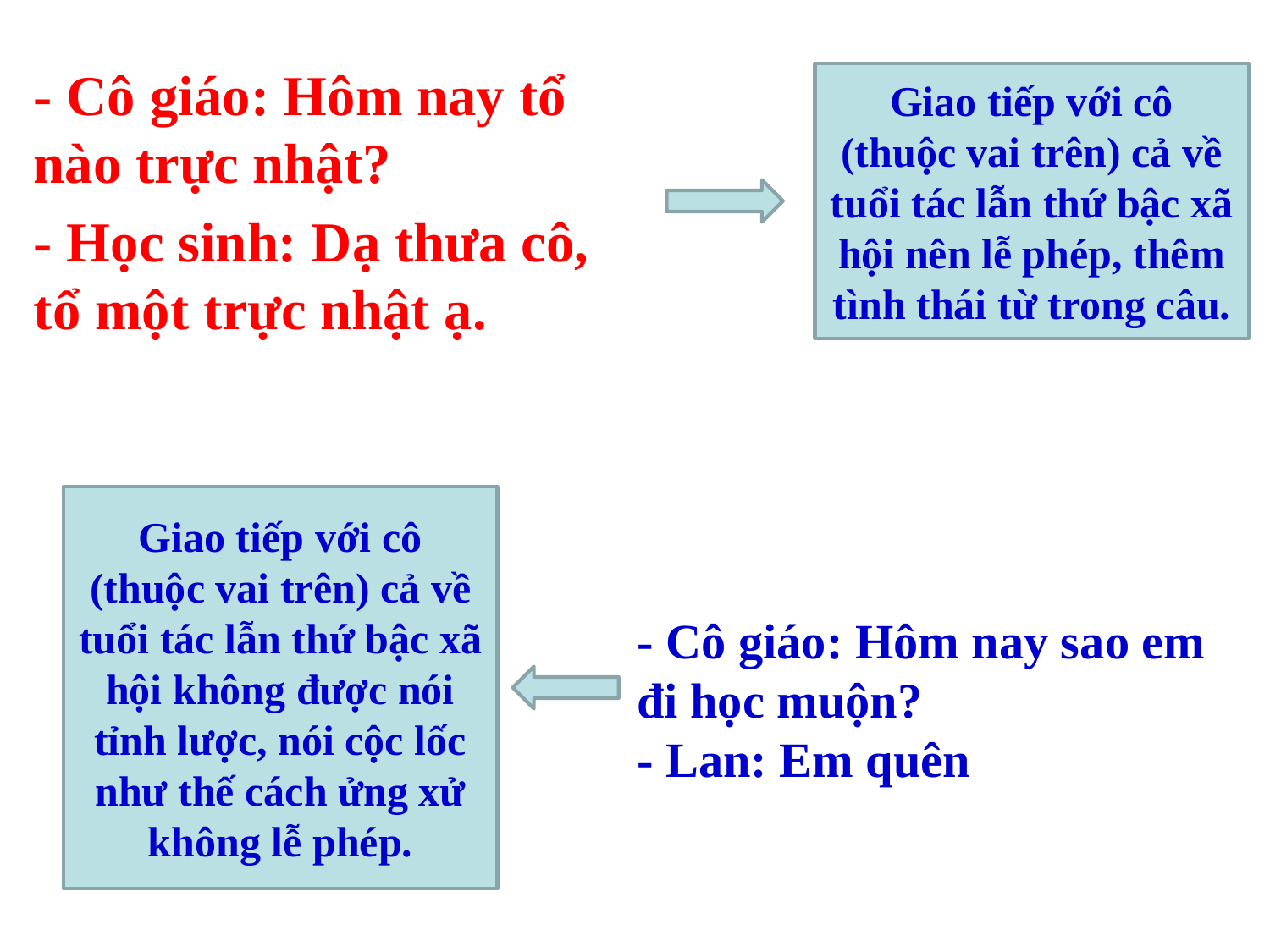

- Cô giáo: Hôm nay tổ nào trực nhật?
- Học sinh: Dạ thưa cô, tổ một trực nhật ạ.
Giao tiếp với cô (thuộc vai trên) cả về tuổi tác lẫn thứ bậc xã hội nên lễ phép, thêm tình thái từ trong câu.

Giao tiếp với cô (thuộc vai trên) cả về tuổi tác lẫn thứ bậc xã hội không được nói tỉnh lược, nói cộc lốc như thế cách ửng xử không lễ phép.
# - Cô giáo: Hôm nay sao em đi học muộn? - Lan: Em quên